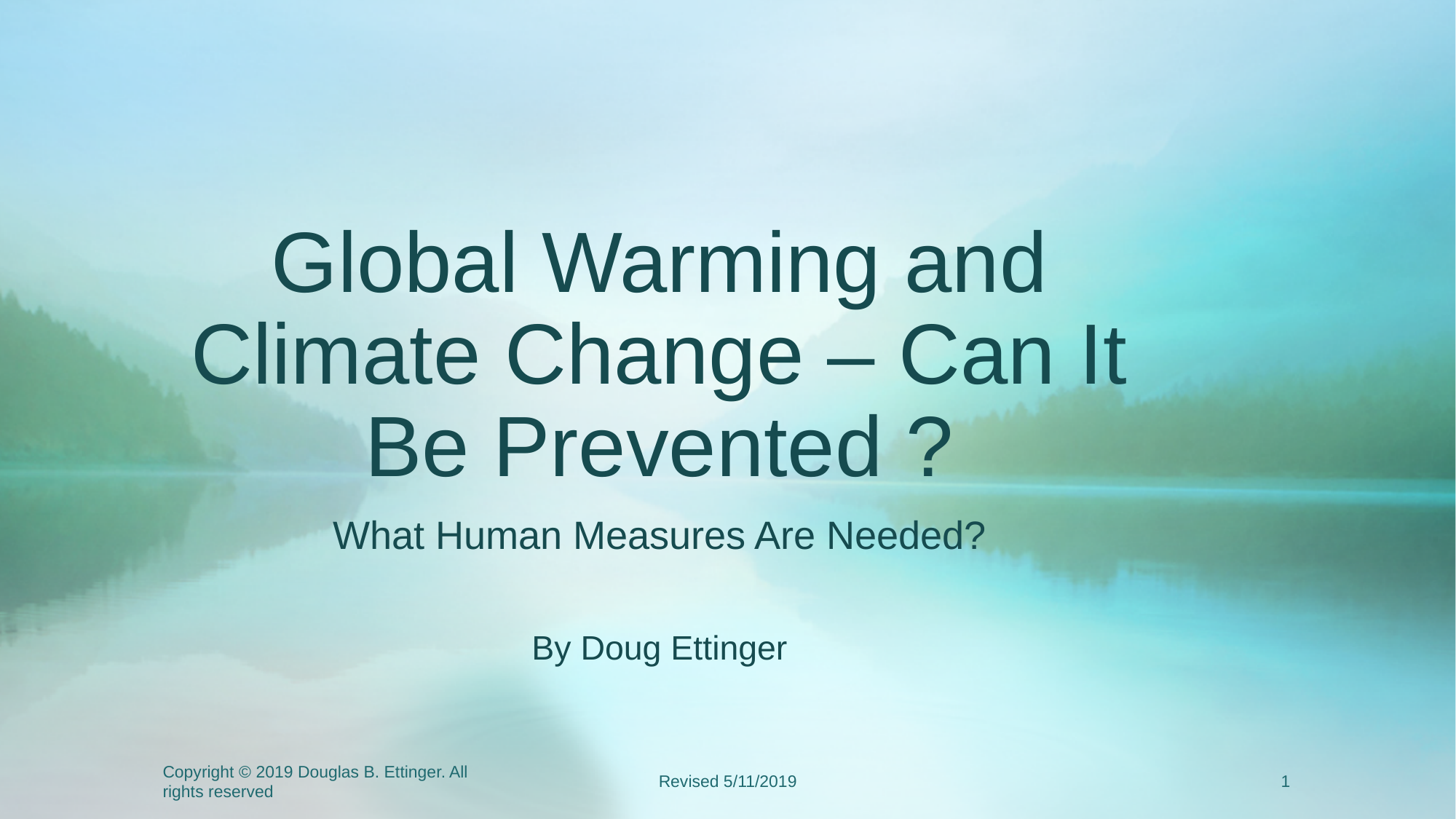

# Global Warming and Climate Change – Can It Be Prevented ?
What Human Measures Are Needed?
By Doug Ettinger
Copyright © 2019 Douglas B. Ettinger. All rights reserved
Revised 5/11/2019
1